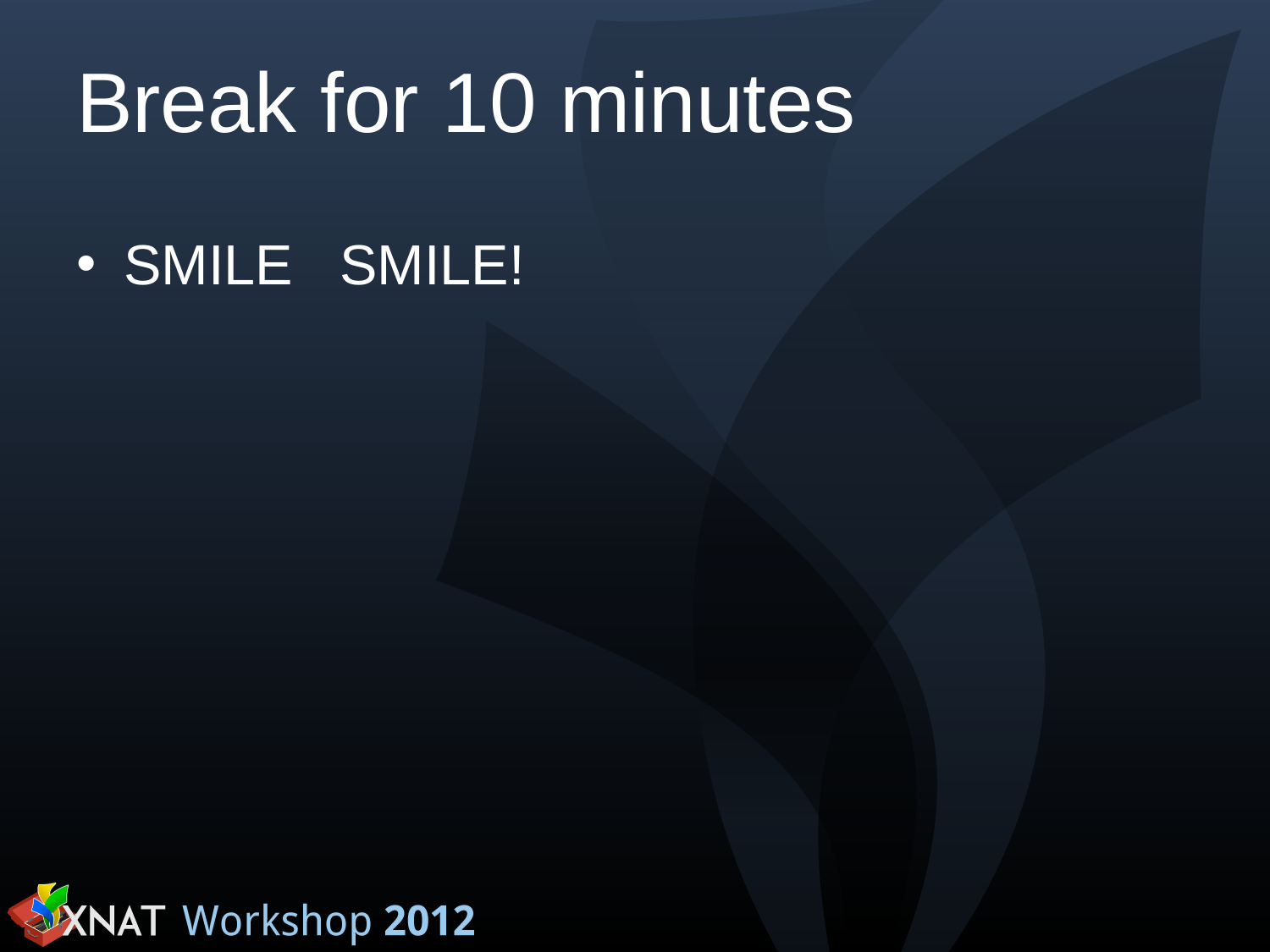

# Break for 10 minutes
SMILE   SMILE!